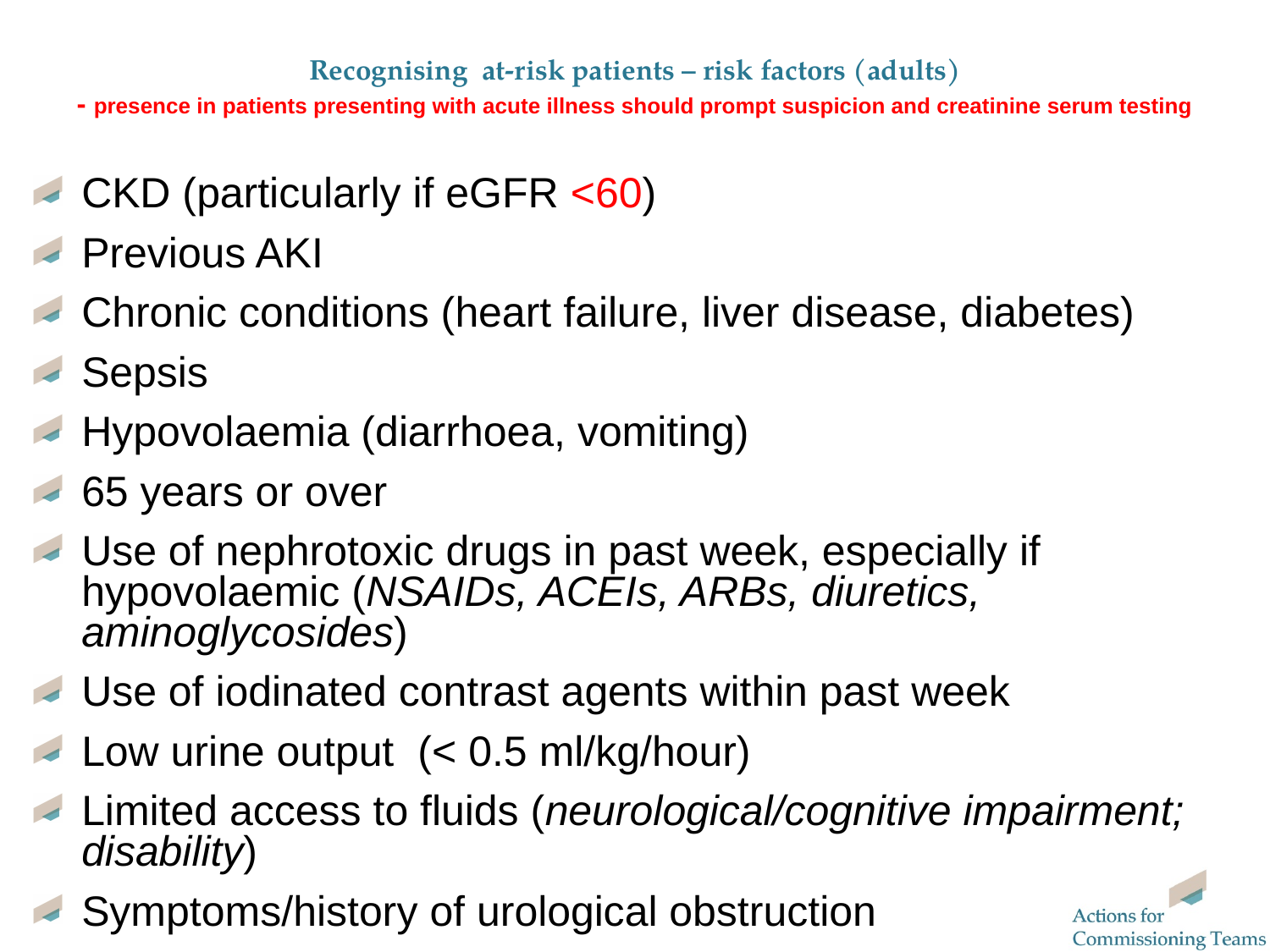

# Recognising  at-risk patients – risk factors (adults) - presence in patients presenting with acute illness should prompt suspicion and creatinine serum testing
CKD (particularly if eGFR <60)
Previous AKI
Chronic conditions (heart failure, liver disease, diabetes)
Sepsis
Hypovolaemia (diarrhoea, vomiting)
65 years or over
Use of nephrotoxic drugs in past week, especially if hypovolaemic (NSAIDs, ACEIs, ARBs, diuretics, aminoglycosides)
Use of iodinated contrast agents within past week
Low urine output  (< 0.5 ml/kg/hour)
Limited access to fluids (neurological/cognitive impairment; disability)
Symptoms/history of urological obstruction